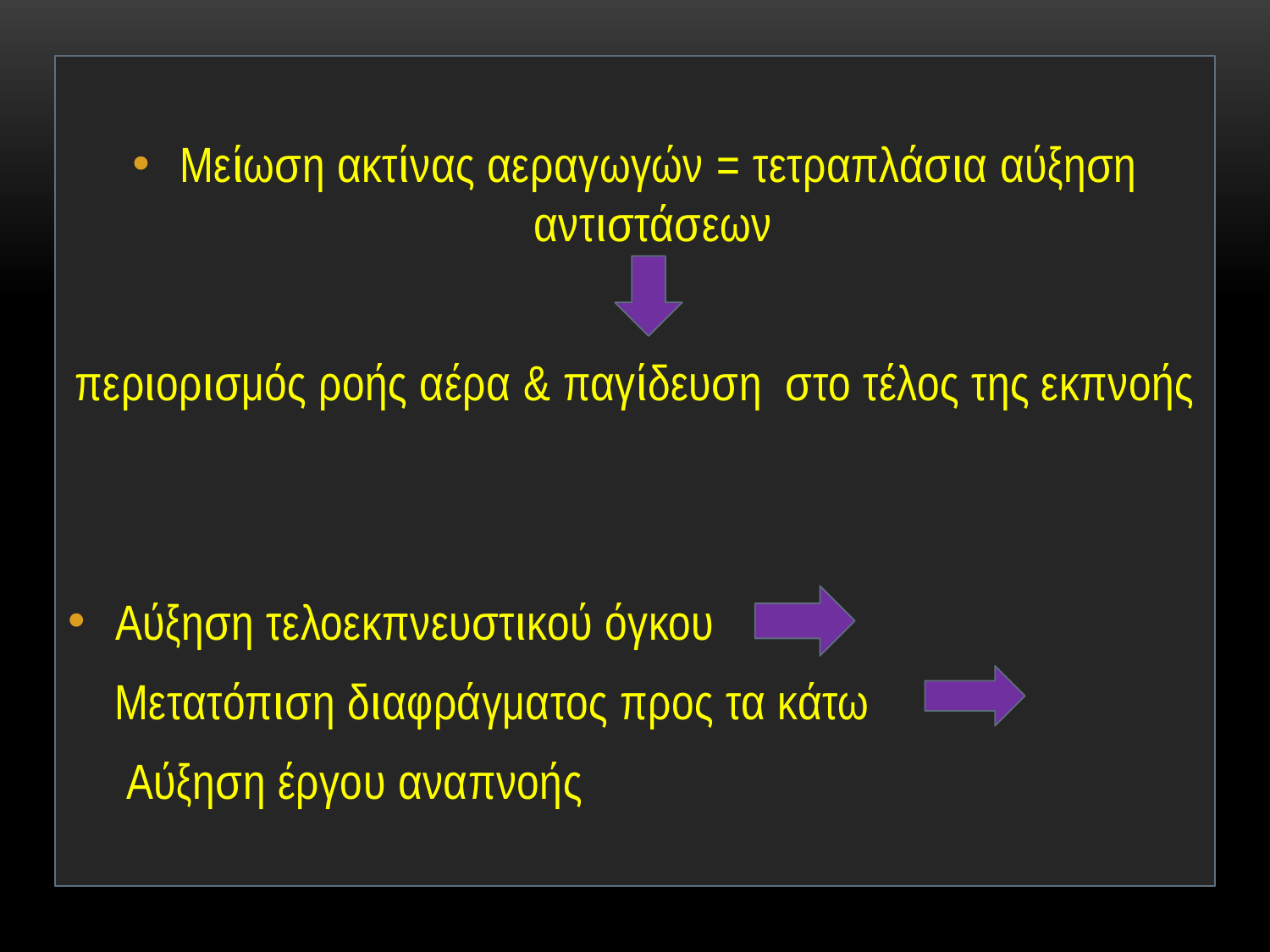

#
Μείωση ακτίνας αεραγωγών = τετραπλάσια αύξηση αντιστάσεων

περιορισμός ροής αέρα & παγίδευση  στο τέλος της εκπνοής

Αύξηση τελοεκπνευστικού όγκου
    Mετατόπιση διαφράγματος προς τα κάτω
     Aύξηση έργου αναπνοής